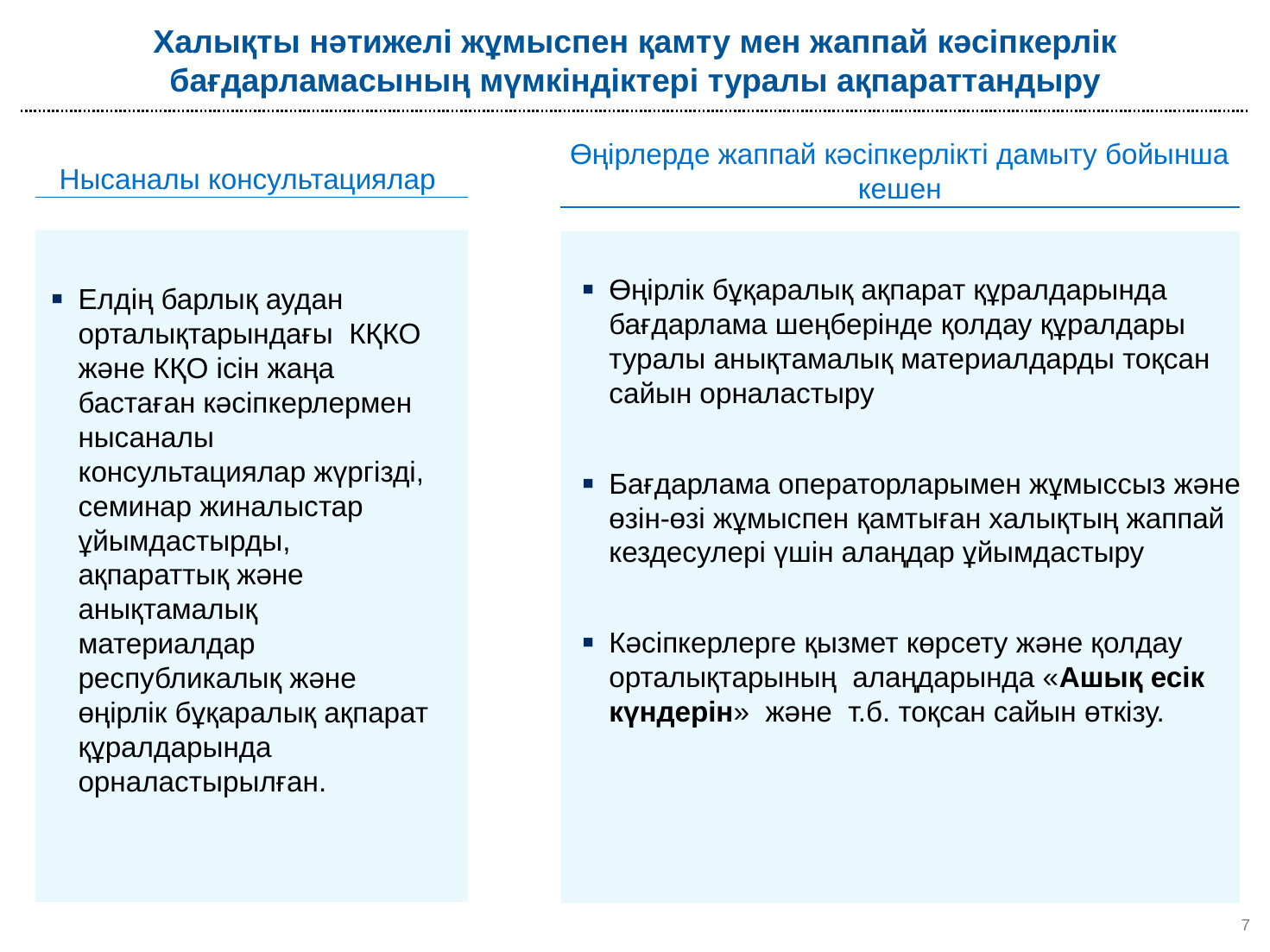

Халықты нәтижелі жұмыспен қамту мен жаппай кәсіпкерлік бағдарламасының мүмкіндіктері туралы ақпараттандыру
Өңірлерде жаппай кәсіпкерлікті дамыту бойынша кешен
Нысаналы консультациялар

Өңірлік бұқаралық ақпарат құралдарында бағдарлама шеңберінде қолдау құралдары туралы анықтамалық материалдарды тоқсан сайын орналастыру

Бағдарлама операторларымен жұмыссыз және өзін-өзі жұмыспен қамтыған халықтың жаппай кездесулері үшін алаңдар ұйымдастыру

Кәсіпкерлерге қызмет көрсету және қолдау орталықтарының  алаңдарында «Ашық есік күндерін»  және  т.б. тоқсан сайын өткізу.
Елдің барлық аудан орталықтарындағы  КҚКО және КҚО ісін жаңа бастаған кәсіпкерлермен нысаналы консультациялар жүргізді, семинар жиналыстар ұйымдастырды, ақпараттық және анықтамалық материалдар республикалық және өңірлік бұқаралық ақпарат құралдарында орналастырылған.